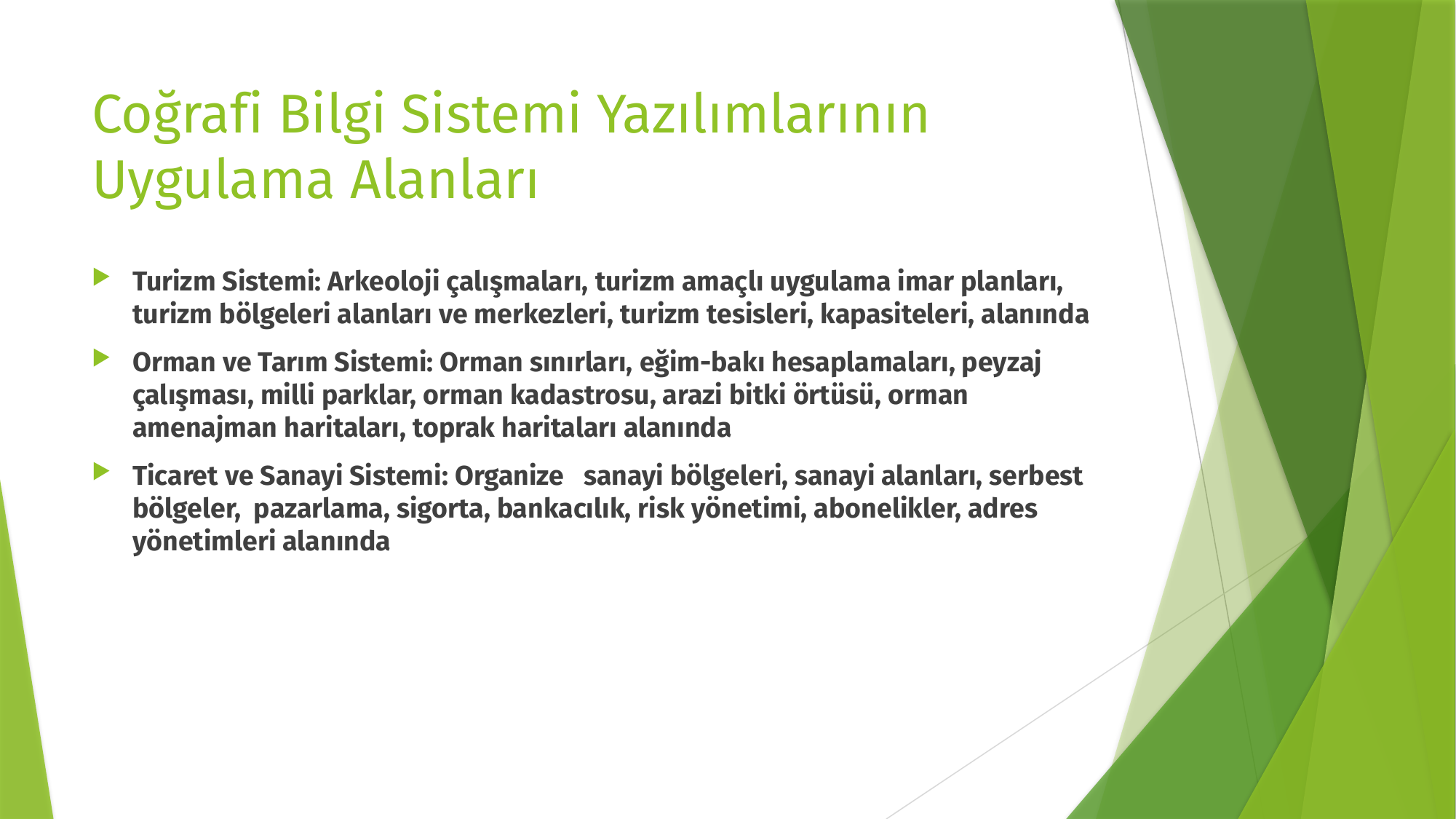

# Coğrafi Bilgi Sistemi Yazılımlarının Uygulama Alanları
Turizm Sistemi: Arkeoloji çalışmaları, turizm amaçlı uygulama imar planları, turizm bölgeleri alanları ve merkezleri, turizm tesisleri, kapasiteleri, alanında
Orman ve Tarım Sistemi: Orman sınırları, eğim-bakı hesaplamaları, peyzaj çalışması, milli parklar, orman kadastrosu, arazi bitki örtüsü, orman amenajman haritaları, toprak haritaları alanında
Ticaret ve Sanayi Sistemi: Organize   sanayi bölgeleri, sanayi alanları, serbest bölgeler,  pazarlama, sigorta, bankacılık, risk yönetimi, abonelikler, adres yönetimleri alanında